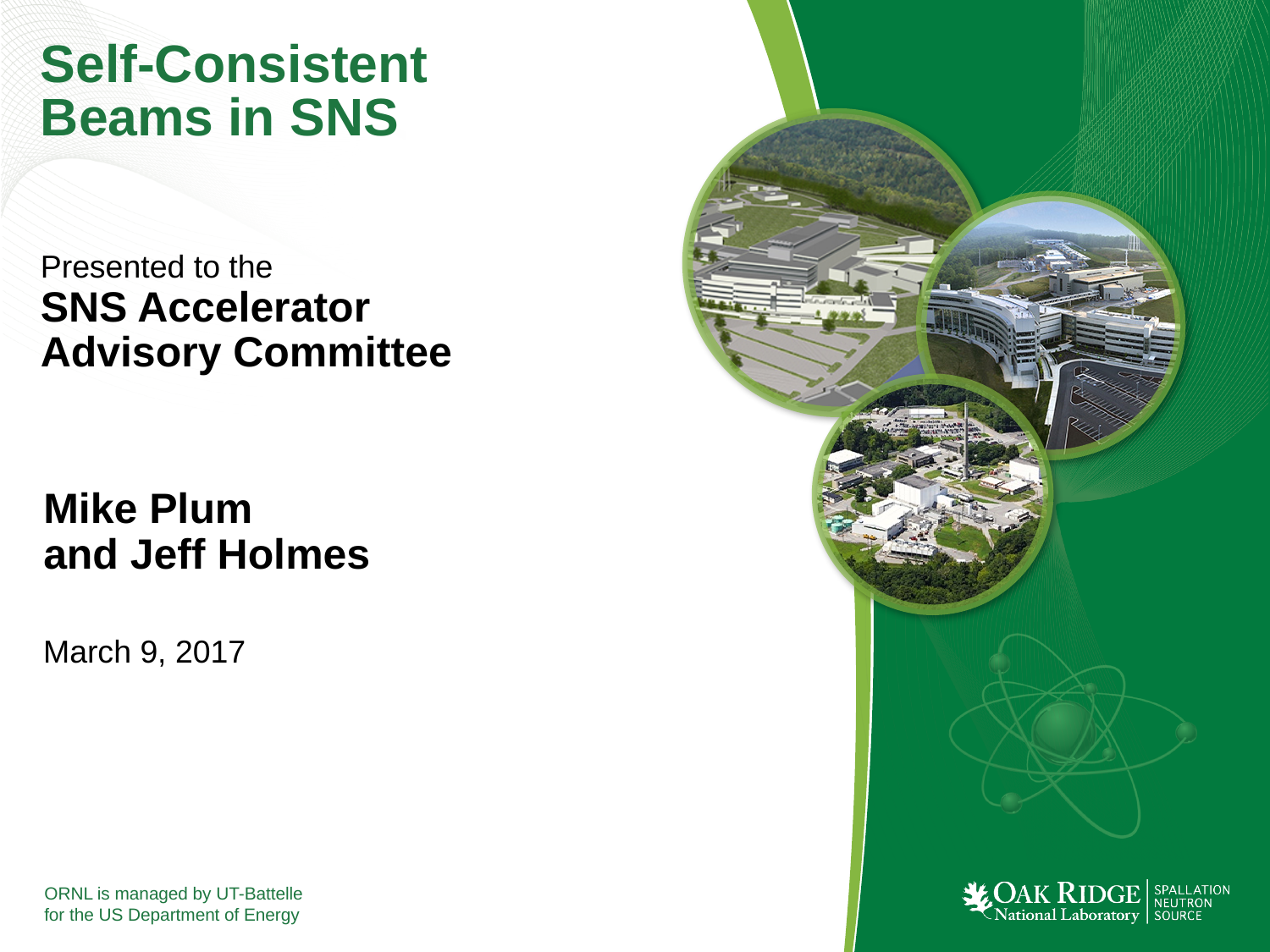

# Self-Consistent Beams in SNS
Presented to the
SNS Accelerator Advisory Committee

Mike Plum
and Jeff Holmes
March 9, 2017